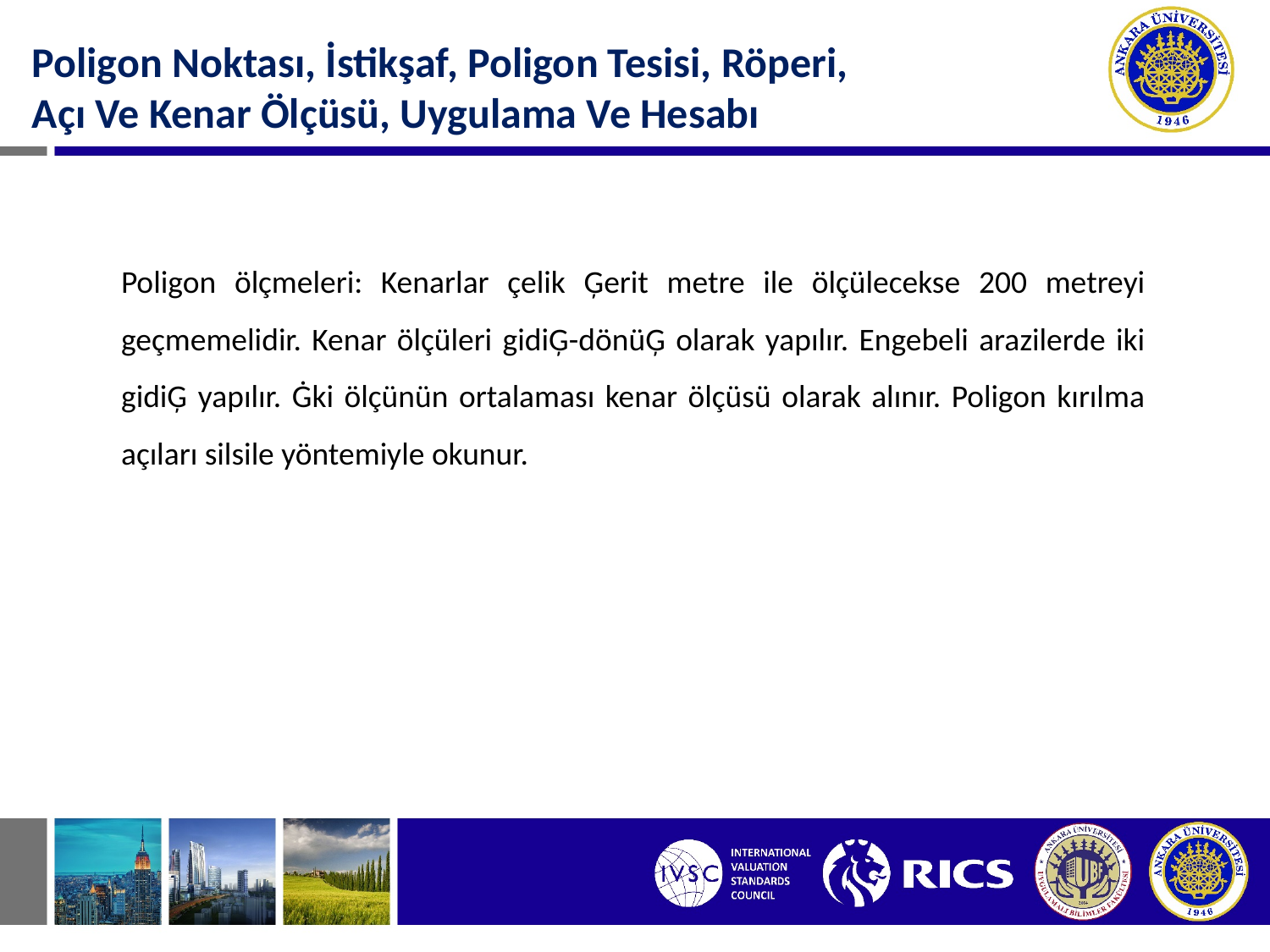

Poligon Noktası, İstikşaf, Poligon Tesisi, Röperi, Açı Ve Kenar Ölçüsü, Uygulama Ve Hesabı
Poligon ölçmeleri: Kenarlar çelik Ģerit metre ile ölçülecekse 200 metreyi geçmemelidir. Kenar ölçüleri gidiĢ-dönüĢ olarak yapılır. Engebeli arazilerde iki gidiĢ yapılır. Ġki ölçünün ortalaması kenar ölçüsü olarak alınır. Poligon kırılma açıları silsile yöntemiyle okunur.